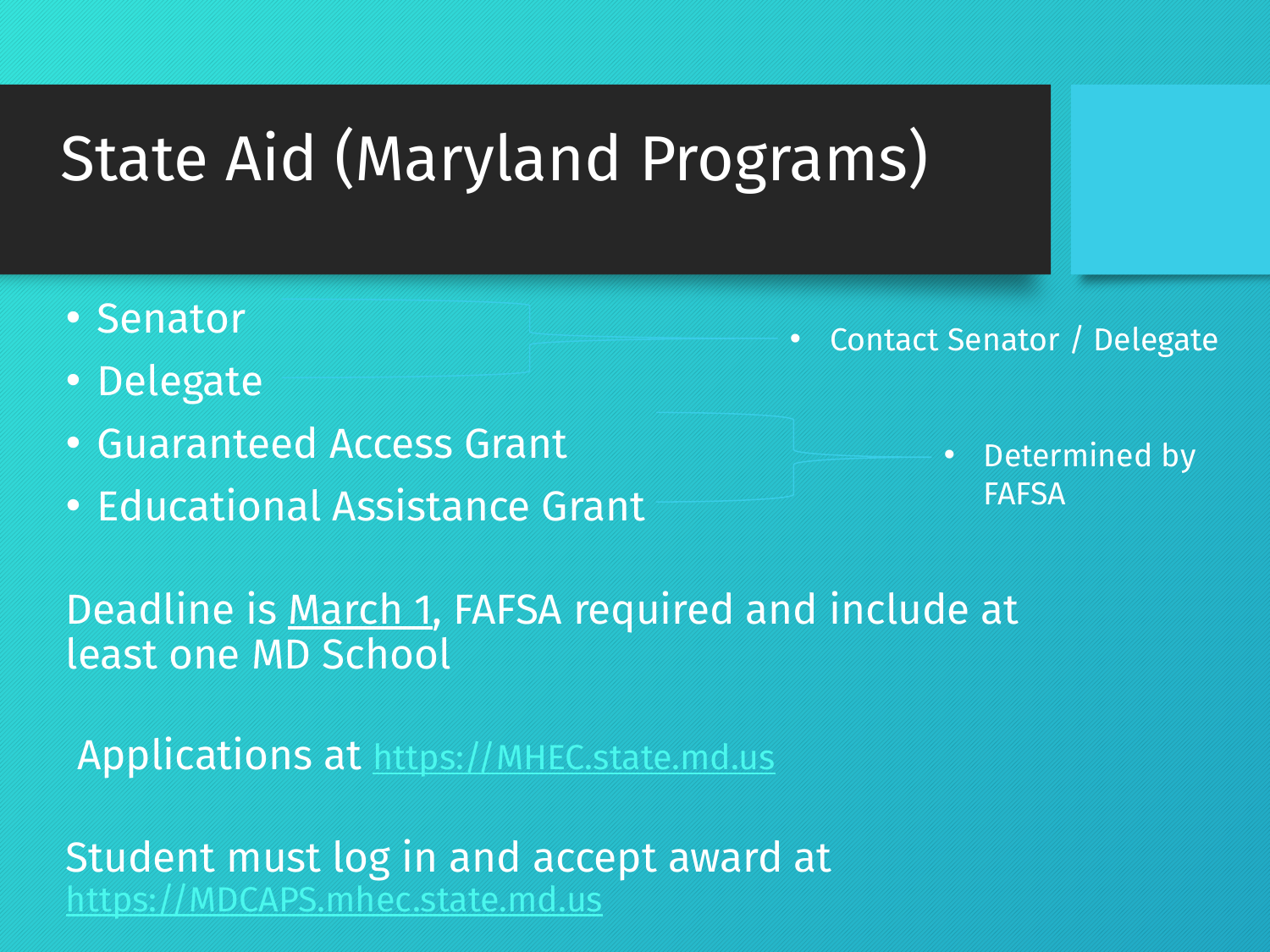

# State Aid (Maryland Programs)
Senator
Delegate
Guaranteed Access Grant
Educational Assistance Grant

Deadline is March 1, FAFSA required and include at least one MD School

 Applications at https://MHEC.state.md.us

Student must log in and accept award at https://MDCAPS.mhec.state.md.us

Contact Senator / Delegate

Determined by FAFSA